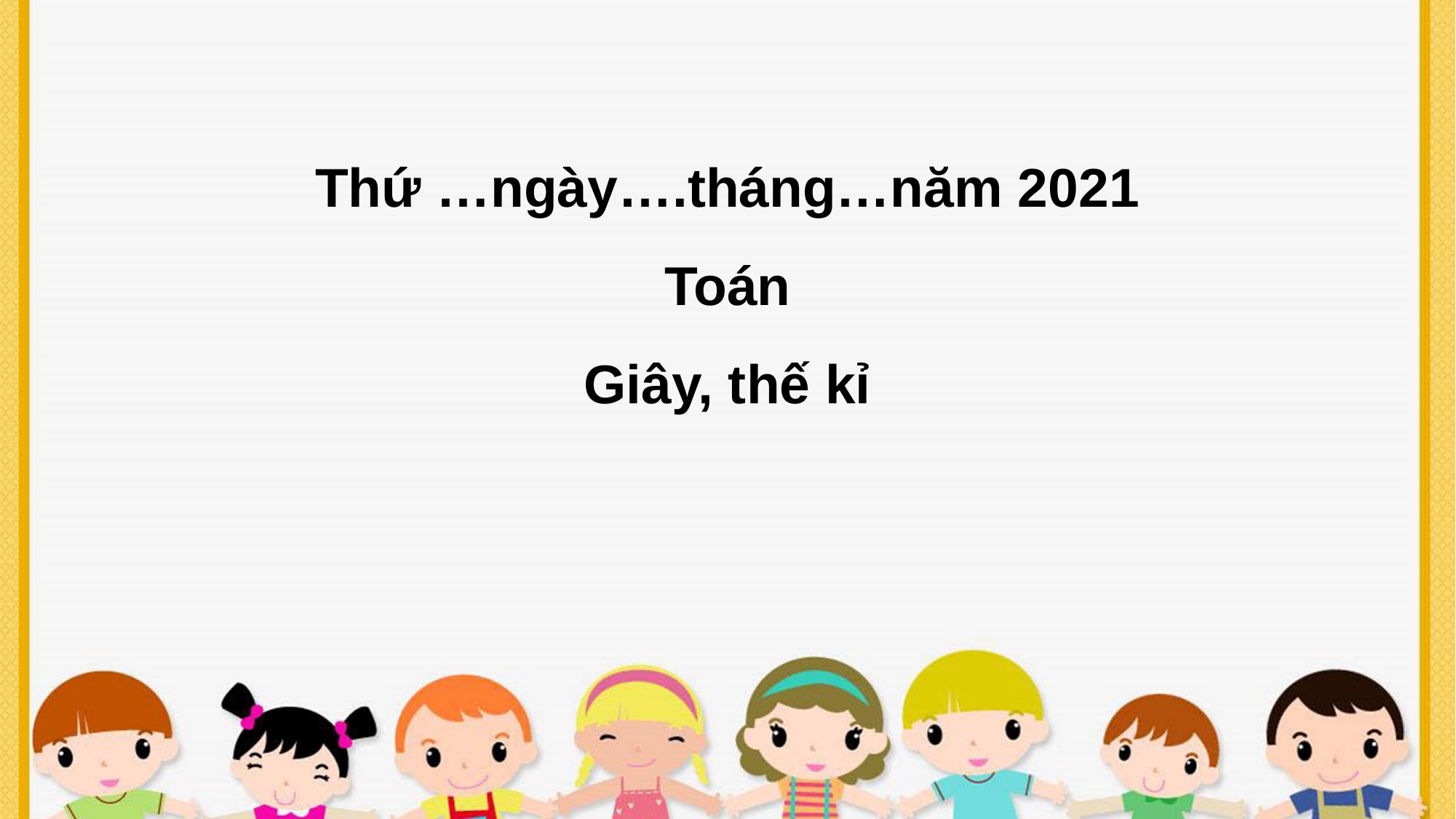

Thứ …ngày….tháng…năm 2021
Toán
Giây, thế kỉ